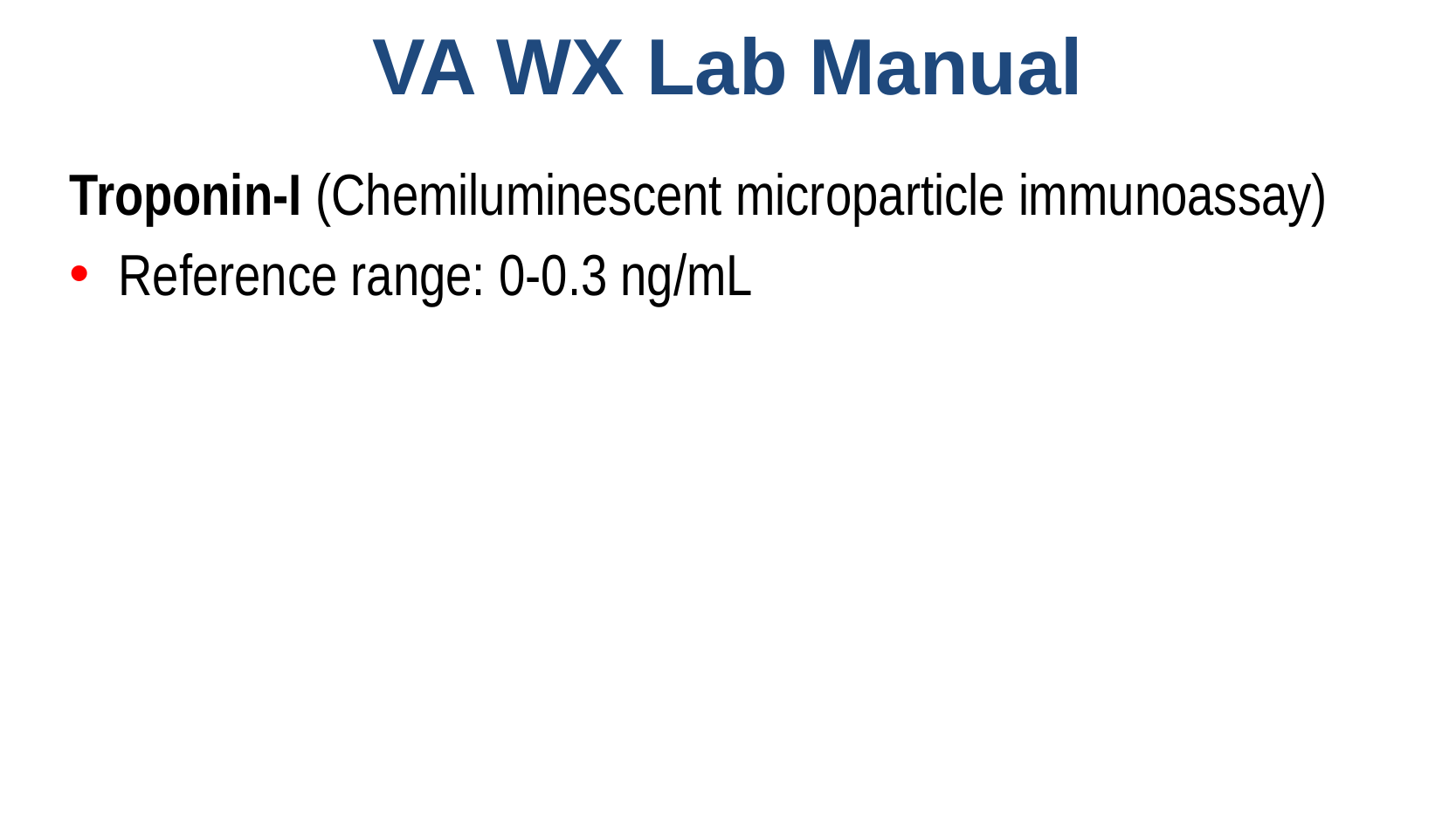

# VA WX Lab Manual
Troponin-I (Chemiluminescent microparticle immunoassay)
Reference range: 0-0.3 ng/mL